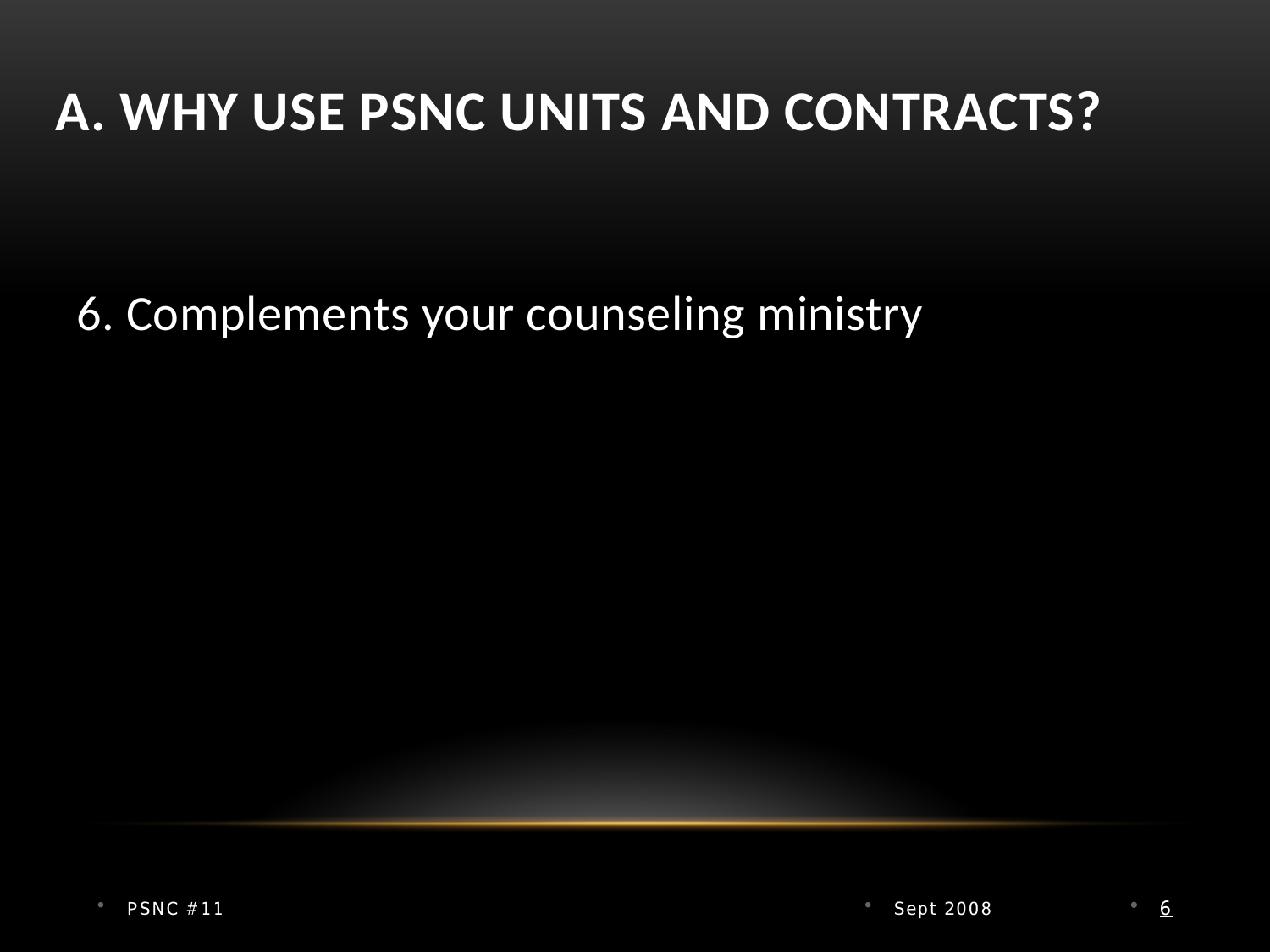

# A. Why use PSNC units and contracts?
6. Complements your counseling ministry
PSNC #11
Sept 2008
6